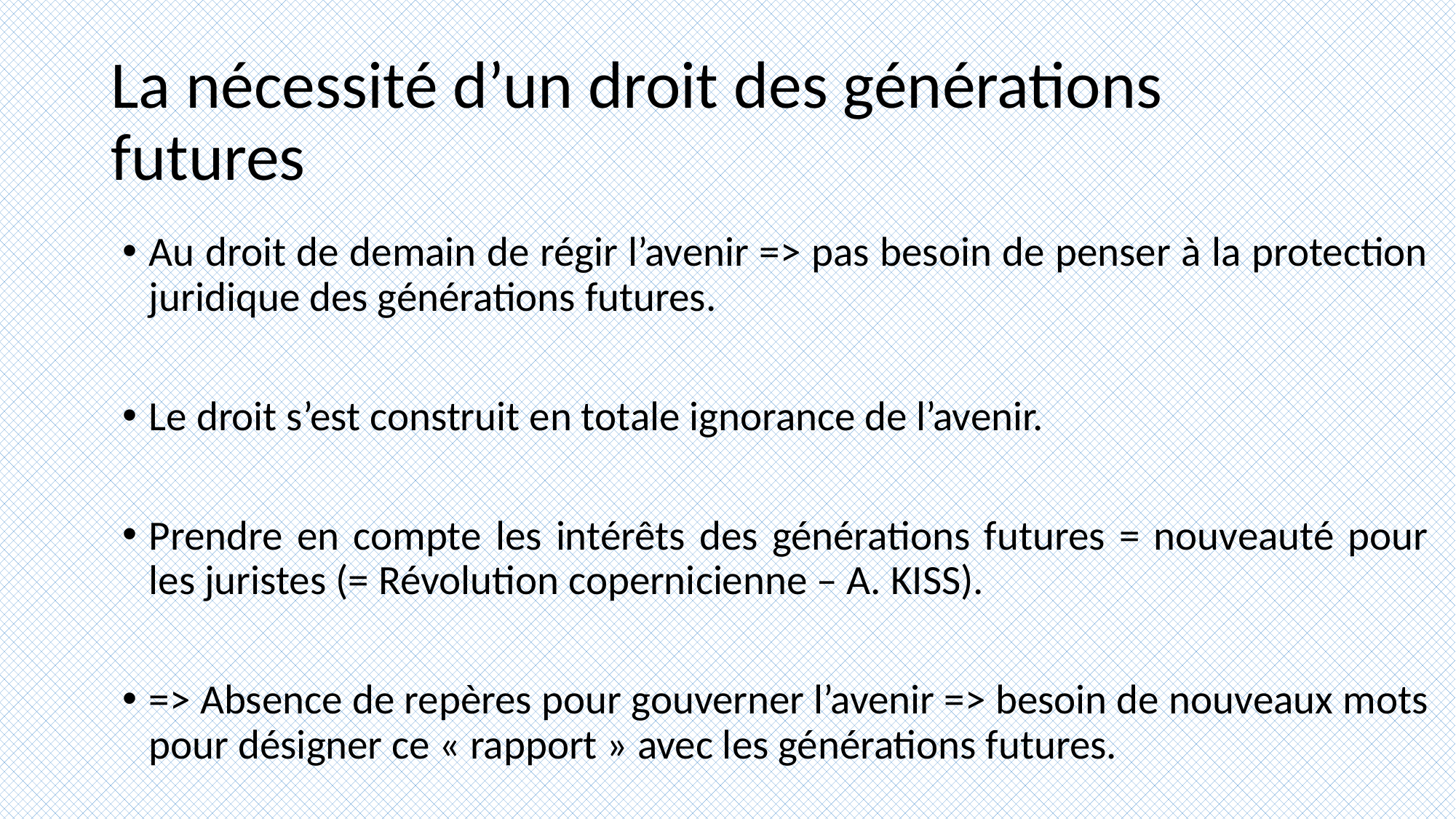

# La nécessité d’un droit des générations futures
Au droit de demain de régir l’avenir => pas besoin de penser à la protection juridique des générations futures.

Le droit s’est construit en totale ignorance de l’avenir.

Prendre en compte les intérêts des générations futures = nouveauté pour les juristes (= Révolution copernicienne – A. KISS).

=> Absence de repères pour gouverner l’avenir => besoin de nouveaux mots pour désigner ce « rapport » avec les générations futures.